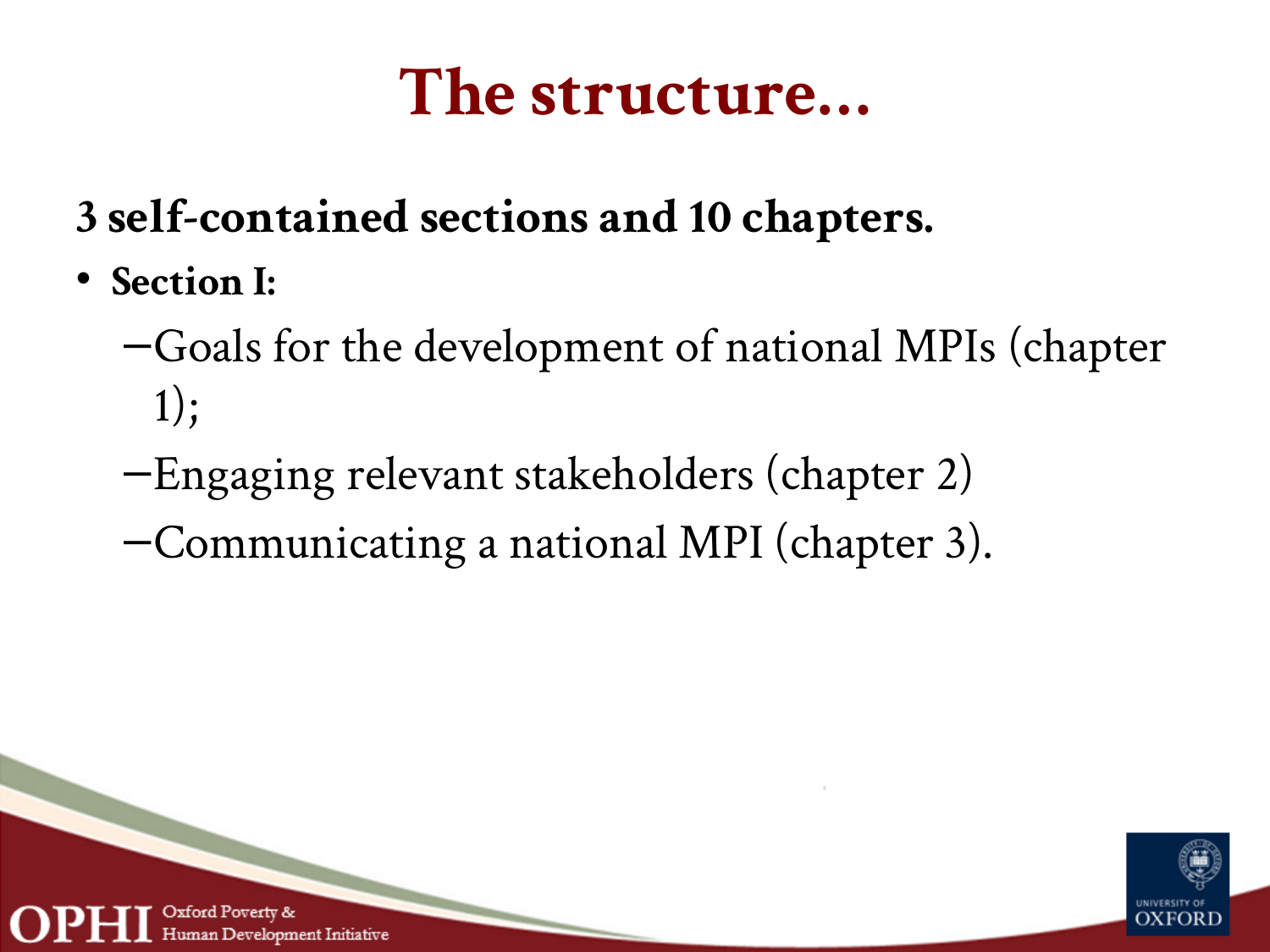

# The structure…
3 self-contained sections and 10 chapters.
Section I:
Goals for the development of national MPIs (chapter 1);
Engaging relevant stakeholders (chapter 2)
Communicating a national MPI (chapter 3).